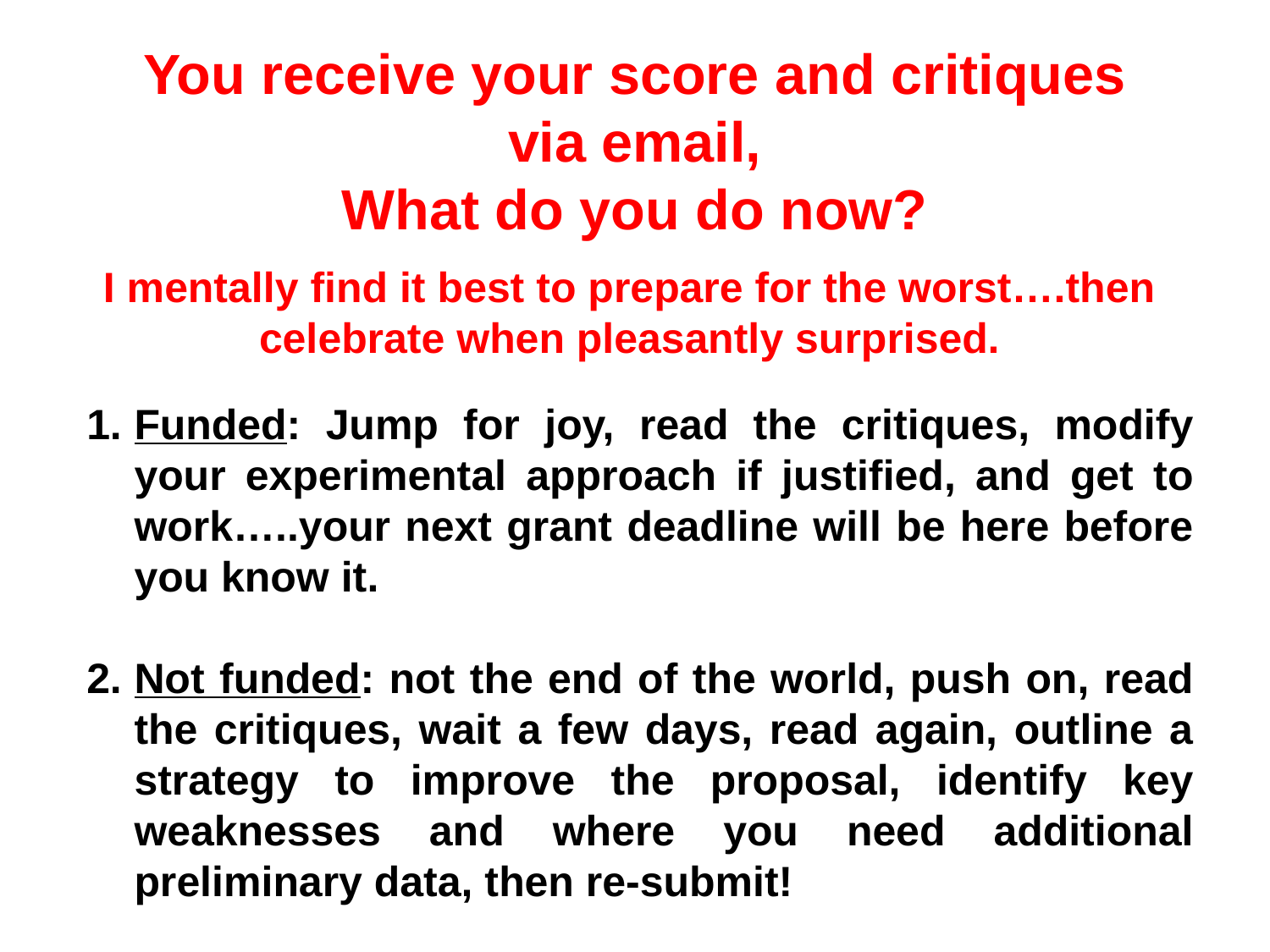

You receive your score and critiques via email,
What do you do now?
I mentally find it best to prepare for the worst….then celebrate when pleasantly surprised.
Funded: Jump for joy, read the critiques, modify your experimental approach if justified, and get to work…..your next grant deadline will be here before you know it.

Not funded: not the end of the world, push on, read the critiques, wait a few days, read again, outline a strategy to improve the proposal, identify key weaknesses and where you need additional preliminary data, then re-submit!